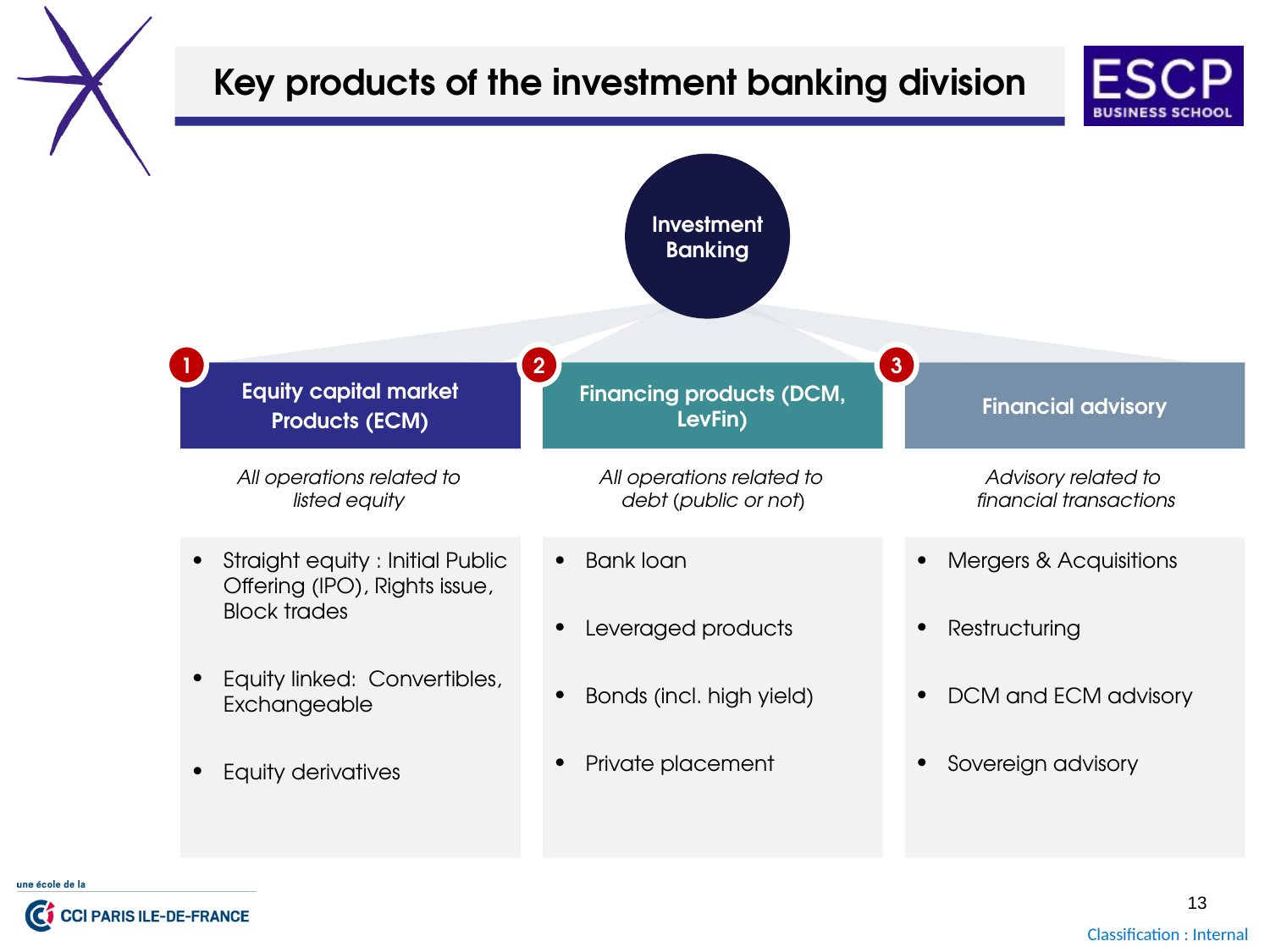

# Key products of the investment banking division
Investment Banking

1
2
3
Equity capital market
Products (ECM)
Financing products (DCM, LevFin)
Financial advisory
All operations related to
listed equity
All operations related to
debt (public or not)
Advisory related to
financial transactions
Straight equity : Initial Public Offering (IPO), Rights issue, Block trades
Equity linked:  Convertibles, Exchangeable
Equity derivatives
Bank loan
Leveraged products
Bonds (incl. high yield)
Private placement
Mergers & Acquisitions
Restructuring
DCM and ECM advisory
Sovereign advisory
13